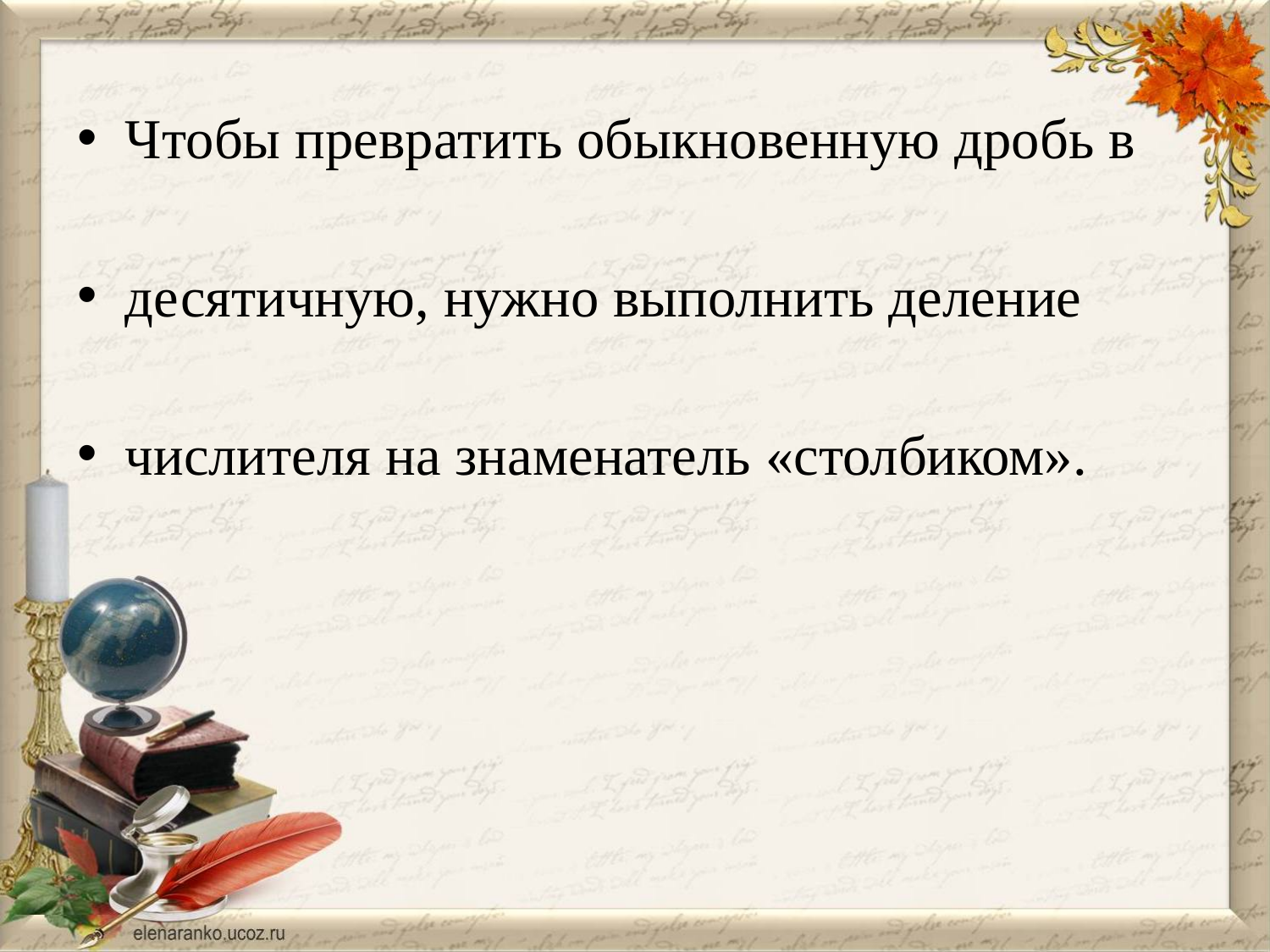

#
Чтобы превратить обыкновенную дробь в

десятичную, нужно выполнить деление

числителя на знаменатель «столбиком».